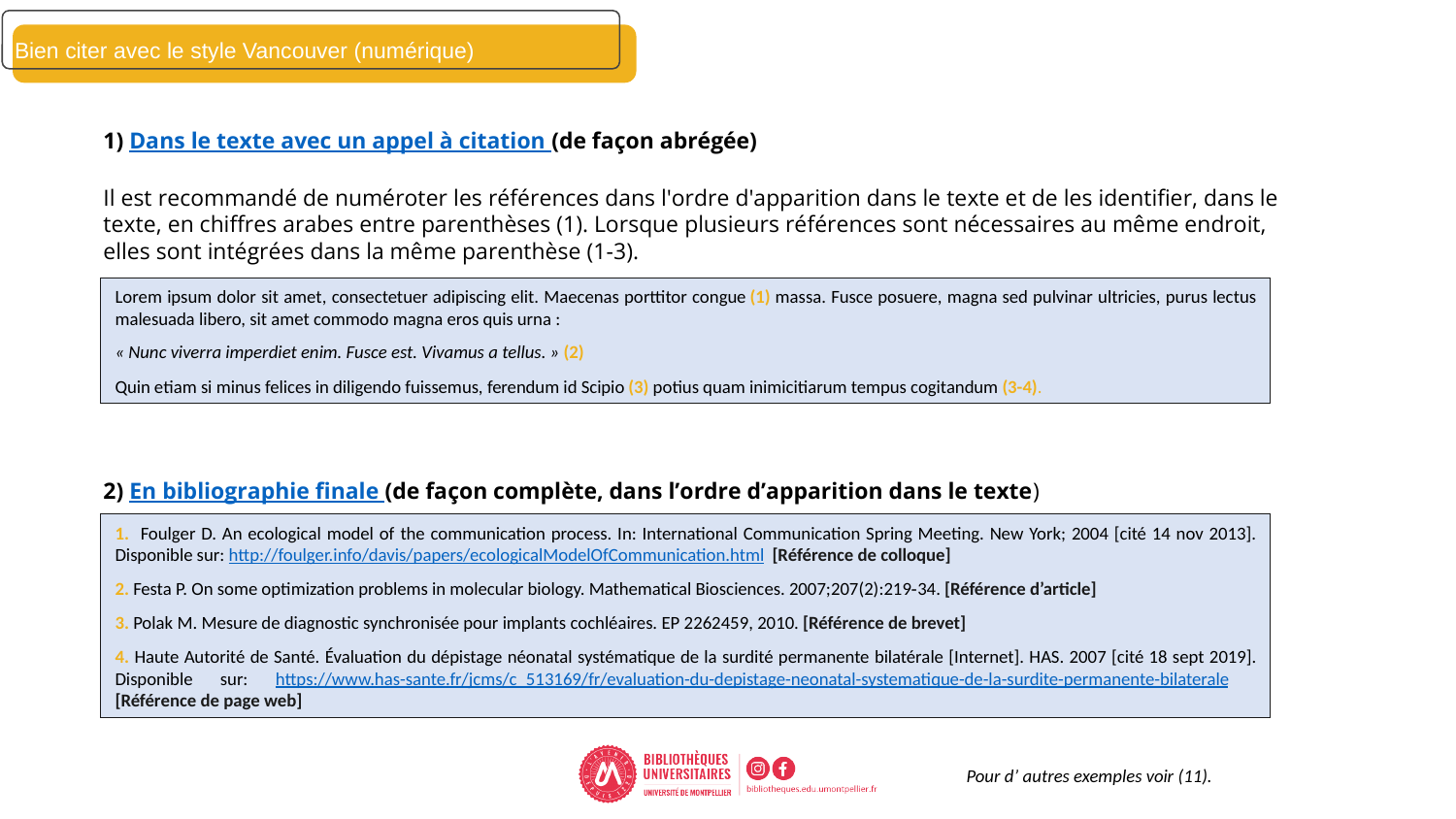

# Bien citer avec le style Vancouver (numérique)
1) Dans le texte avec un appel à citation (de façon abrégée)

Il est recommandé de numéroter les références dans l'ordre d'apparition dans le texte et de les identifier, dans le texte, en chiffres arabes entre parenthèses (1). Lorsque plusieurs références sont nécessaires au même endroit, elles sont intégrées dans la même parenthèse (1-3).

2) En bibliographie finale (de façon complète, dans l’ordre d’apparition dans le texte)

Lorem ipsum dolor sit amet, consectetuer adipiscing elit. Maecenas porttitor congue (1) massa. Fusce posuere, magna sed pulvinar ultricies, purus lectus malesuada libero, sit amet commodo magna eros quis urna :
« Nunc viverra imperdiet enim. Fusce est. Vivamus a tellus. » (2)
Quin etiam si minus felices in diligendo fuissemus, ferendum id Scipio (3) potius quam inimicitiarum tempus cogitandum (3-4).
1.  Foulger D. An ecological model of the communication process. In: International Communication Spring Meeting. New York; 2004 [cité 14 nov 2013]. Disponible sur: http://foulger.info/davis/papers/ecologicalModelOfCommunication.html  [Référence de colloque]
2. Festa P. On some optimization problems in molecular biology. Mathematical Biosciences. 2007;207(2):219‑34. [Référence d’article]
3. Polak M. Mesure de diagnostic synchronisée pour implants cochléaires. EP 2262459, 2010. [Référence de brevet]
4. Haute Autorité de Santé. Évaluation du dépistage néonatal systématique de la surdité permanente bilatérale [Internet]. HAS. 2007 [cité 18 sept 2019]. Disponible sur: https://www.has-sante.fr/jcms/c_513169/fr/evaluation-du-depistage-neonatal-systematique-de-la-surdite-permanente-bilaterale  [Référence de page web]
Pour d’ autres exemples voir (11).